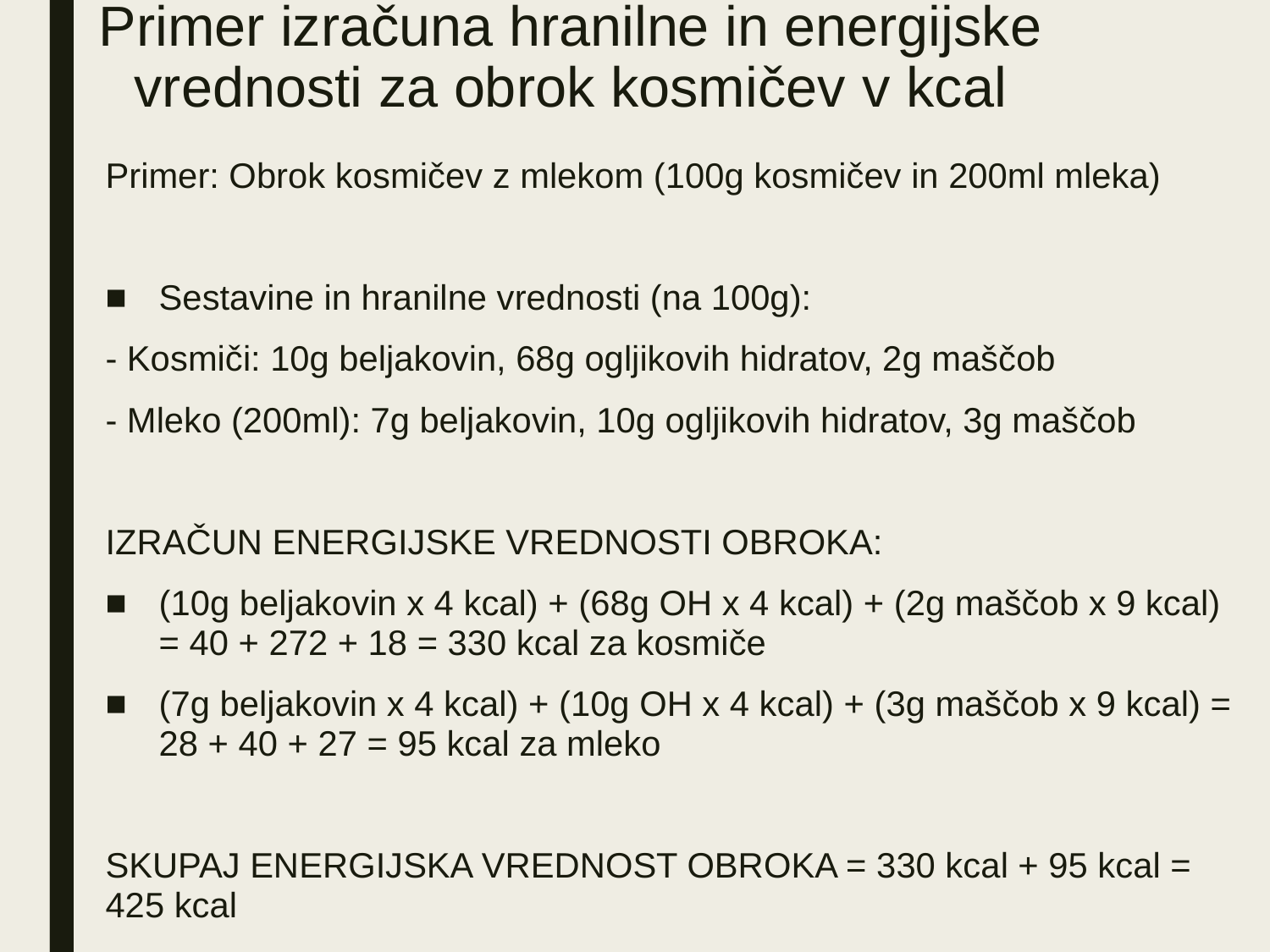

# Primer izračuna hranilne in energijske vrednosti za obrok kosmičev v kcal
Primer: Obrok kosmičev z mlekom (100g kosmičev in 200ml mleka)

Sestavine in hranilne vrednosti (na 100g):
- Kosmiči: 10g beljakovin, 68g ogljikovih hidratov, 2g maščob
- Mleko (200ml): 7g beljakovin, 10g ogljikovih hidratov, 3g maščob

IZRAČUN ENERGIJSKE VREDNOSTI OBROKA:
(10g beljakovin x 4 kcal) + (68g OH x 4 kcal) + (2g maščob x 9 kcal) = 40 + 272 + 18 = 330 kcal za kosmiče
(7g beljakovin x 4 kcal) + (10g OH x 4 kcal) + (3g maščob x 9 kcal) = 28 + 40 + 27 = 95 kcal za mleko

SKUPAJ ENERGIJSKA VREDNOST OBROKA = 330 kcal + 95 kcal = 425 kcal